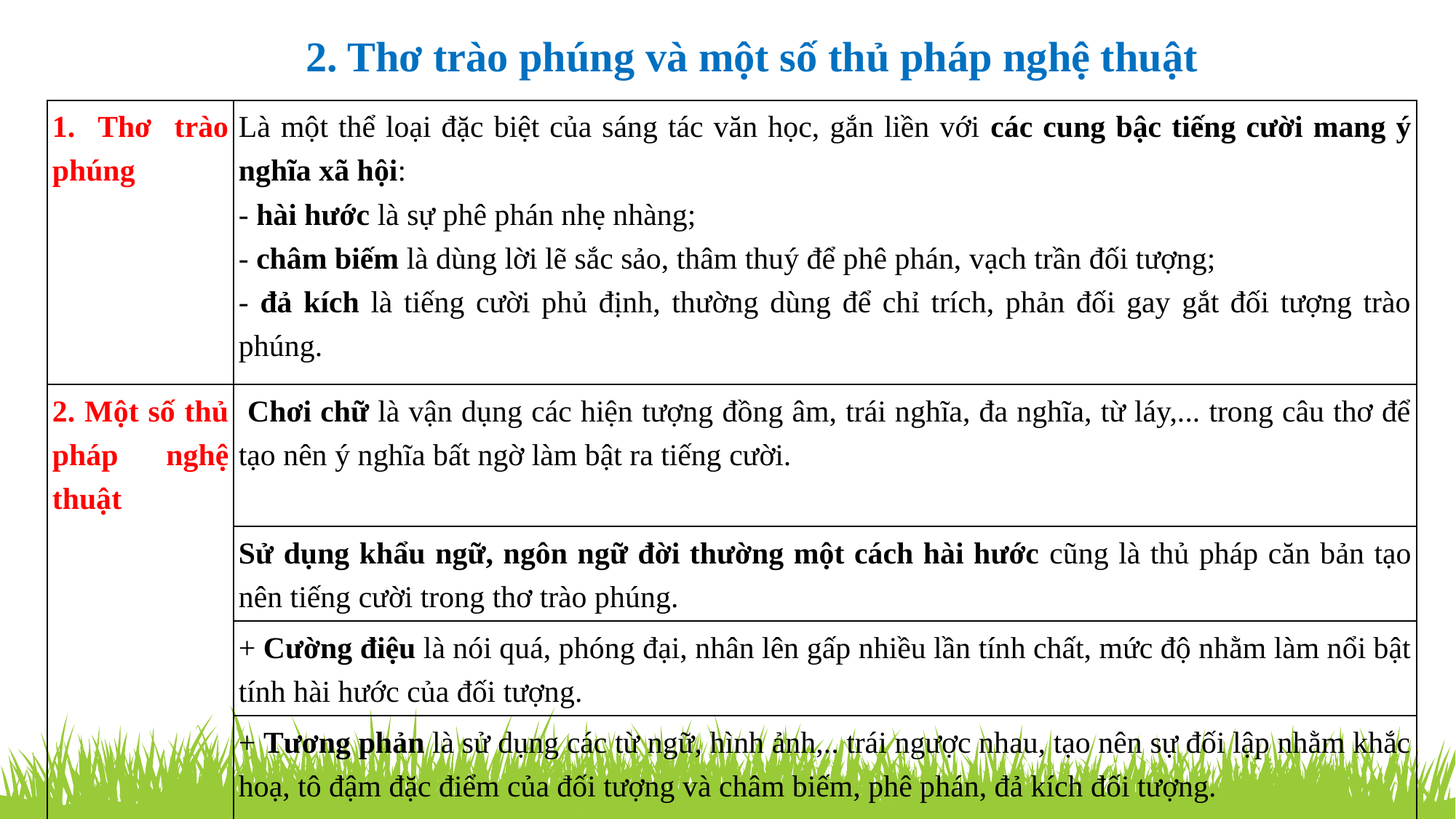

2. Thơ trào phúng và một số thủ pháp nghệ thuật
| 1. Thơ trào phúng | Là một thể loại đặc biệt của sáng tác văn học, gắn liền với các cung bậc tiếng cười mang ý nghĩa xã hội: - hài hước là sự phê phán nhẹ nhàng; - châm biếm là dùng lời lẽ sắc sảo, thâm thuý để phê phán, vạch trần đối tượng; - đả kích là tiếng cười phủ định, thường dùng để chỉ trích, phản đối gay gắt đối tượng trào phúng. |
| --- | --- |
| 2. Một số thủ pháp nghệ thuật | Chơi chữ là vận dụng các hiện tượng đồng âm, trái nghĩa, đa nghĩa, từ láy,... trong câu thơ để tạo nên ý nghĩa bất ngờ làm bật ra tiếng cười. |
|  | Sử dụng khẩu ngữ, ngôn ngữ đời thường một cách hài hước cũng là thủ pháp căn bản tạo nên tiếng cười trong thơ trào phúng. |
|  | + Cường điệu là nói quá, phóng đại, nhân lên gấp nhiều lần tính chất, mức độ nhằm làm nổi bật tính hài hước của đối tượng. |
|  | + Tương phản là sử dụng các từ ngữ, hình ảnh,.. trái ngược nhau, tạo nên sự đối lập nhằm khắc hoạ, tô đậm đặc điểm của đối tượng và châm biếm, phê phán, đả kích đối tượng. |